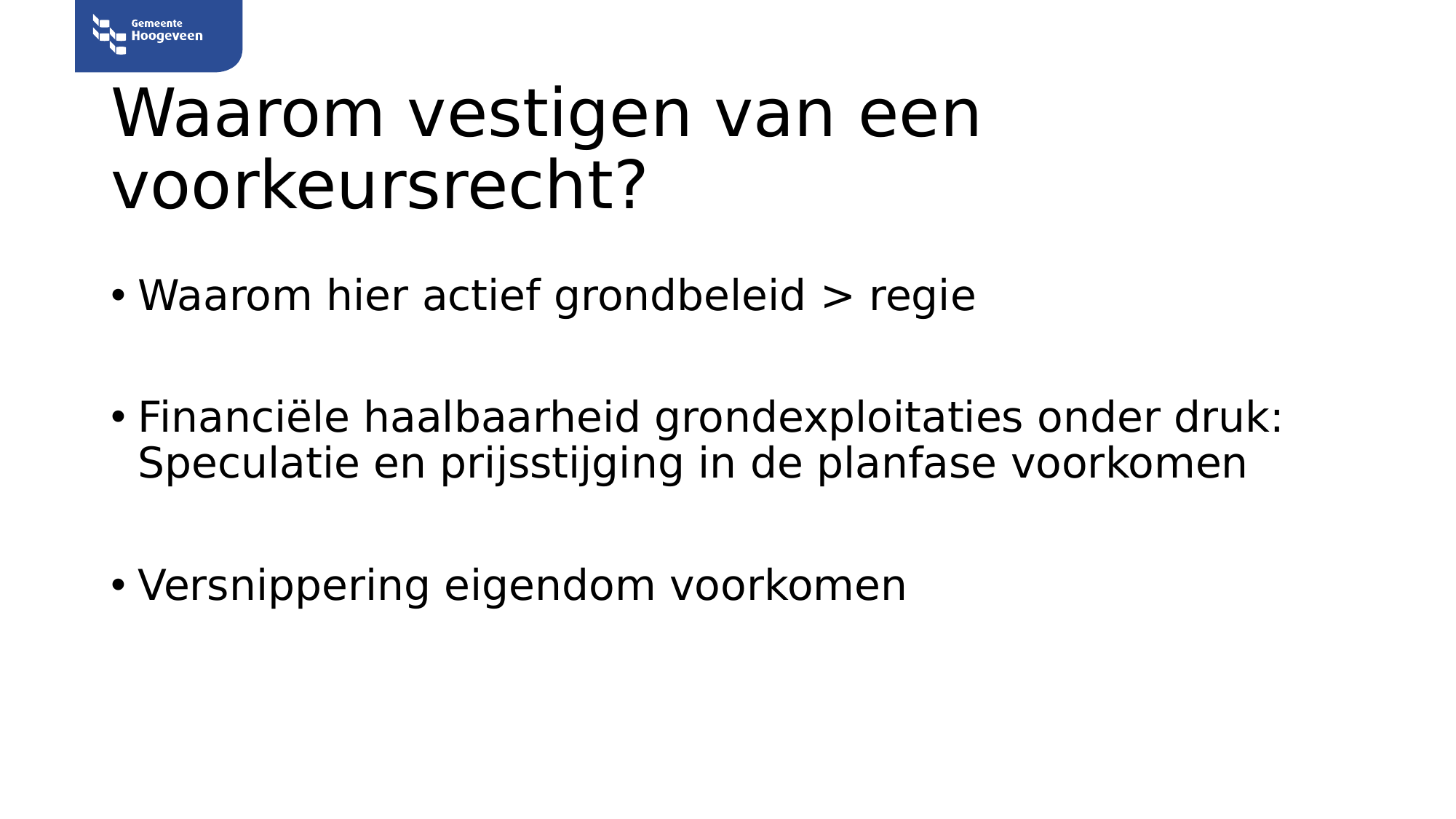

# Waarom vestigen van een voorkeursrecht?
Waarom hier actief grondbeleid > regie

Financiële haalbaarheid grondexploitaties onder druk: Speculatie en prijsstijging in de planfase voorkomen

Versnippering eigendom voorkomen